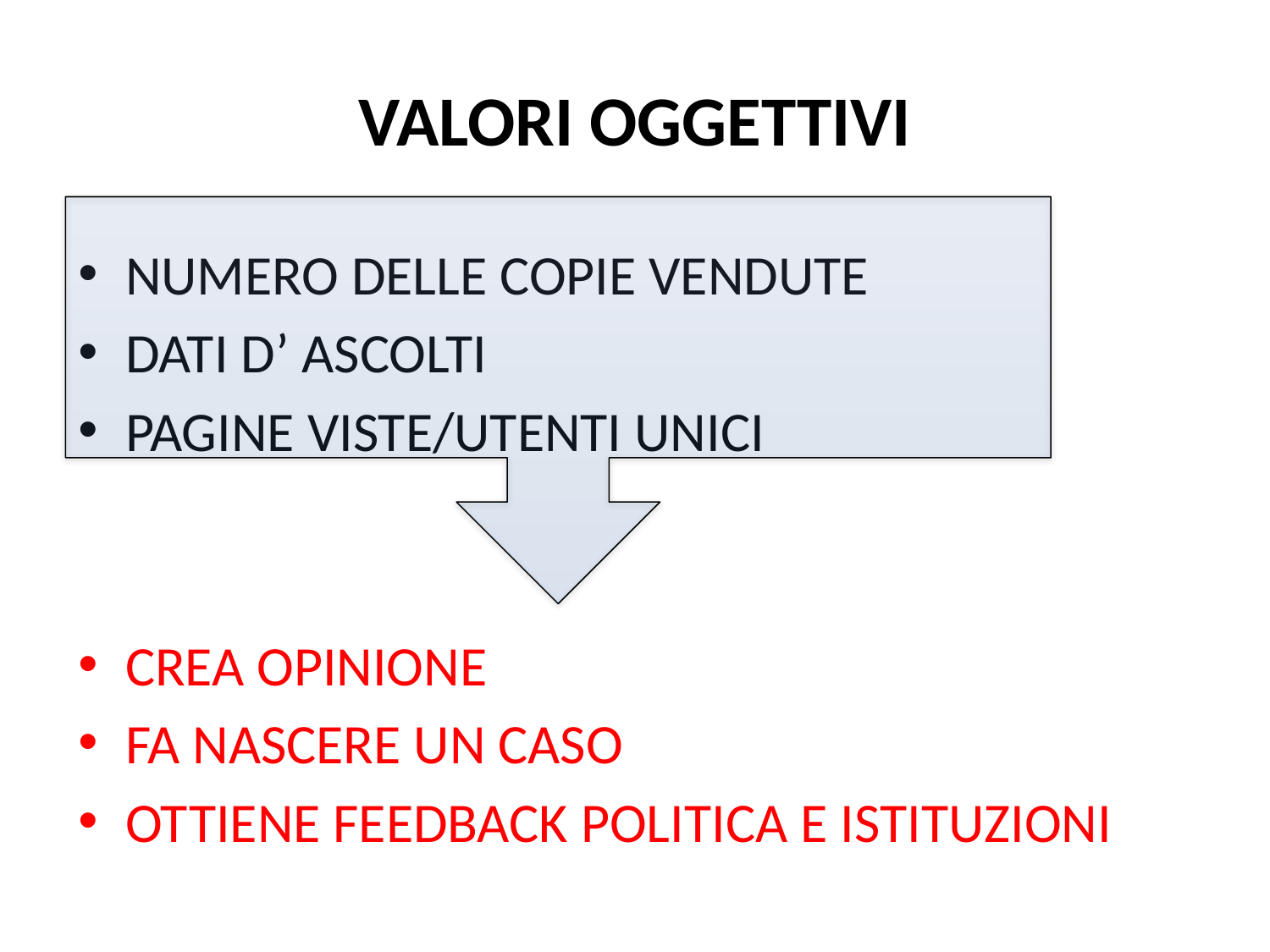

# VALORI OGGETTIVI

NUMERO DELLE COPIE VENDUTE
DATI D’ ASCOLTI
PAGINE VISTE/UTENTI UNICI

CREA OPINIONE
FA NASCERE UN CASO
OTTIENE FEEDBACK POLITICA E ISTITUZIONI